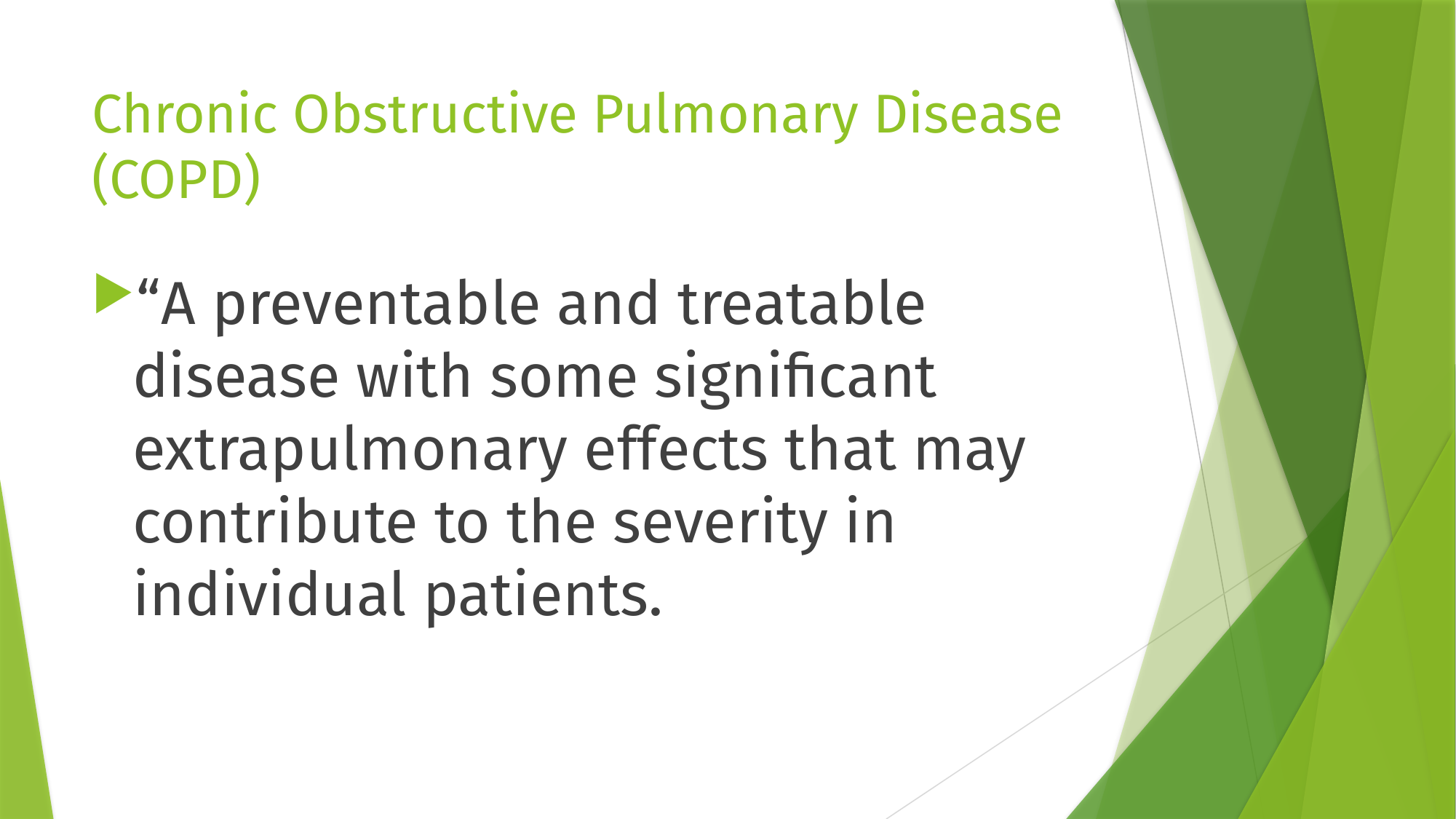

# Chronic Obstructive Pulmonary Disease (COPD)
“A preventable and treatable disease with some significant extrapulmonary effects that may contribute to the severity in individual patients.